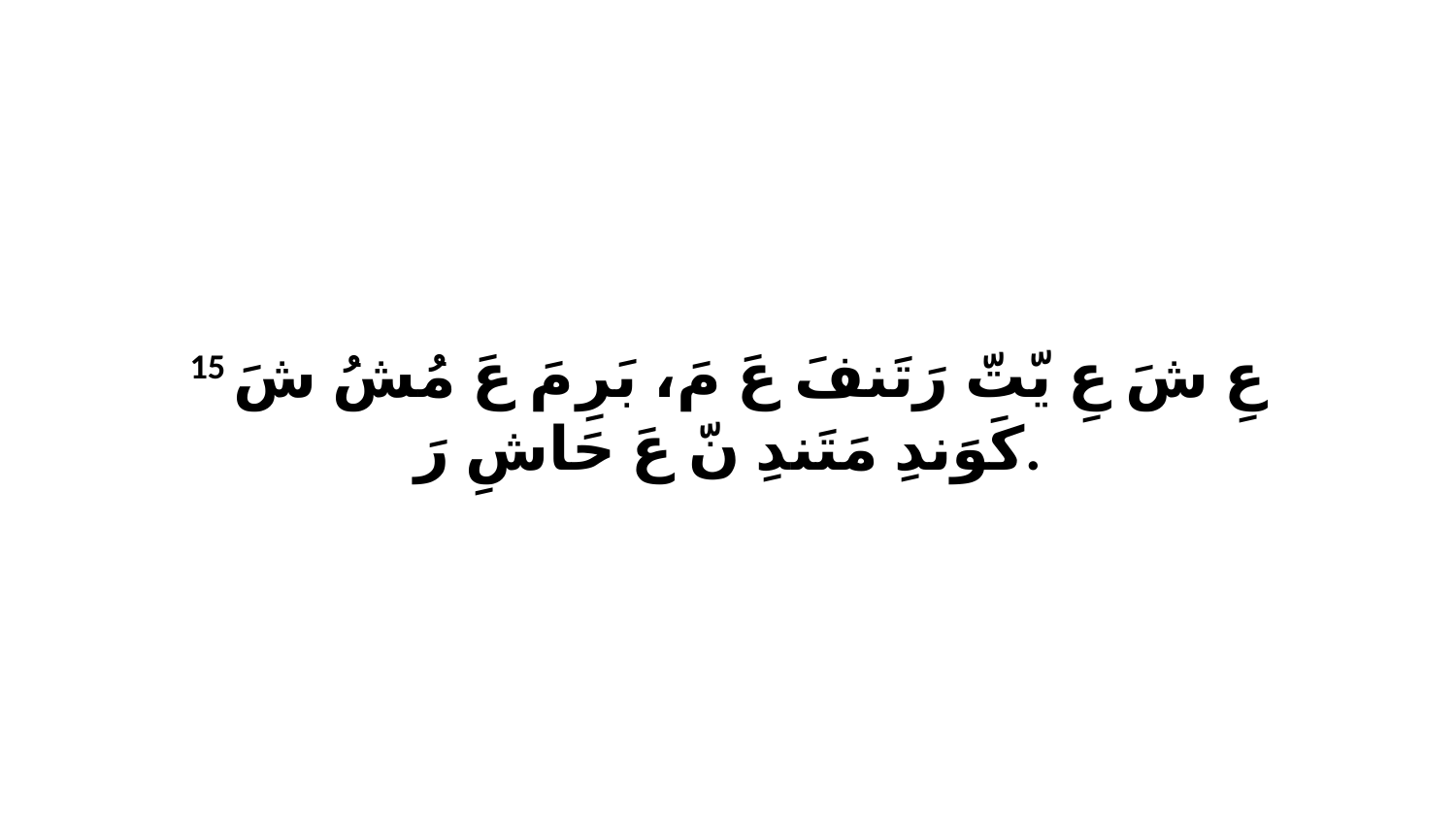

15 عِ شَ عِ يّتّ رَتَنفَ عَ مَ، بَرِ مَ عَ مُشُ شَ كَوَندِ مَتَندِ نّ عَ حَاشِ رَ.